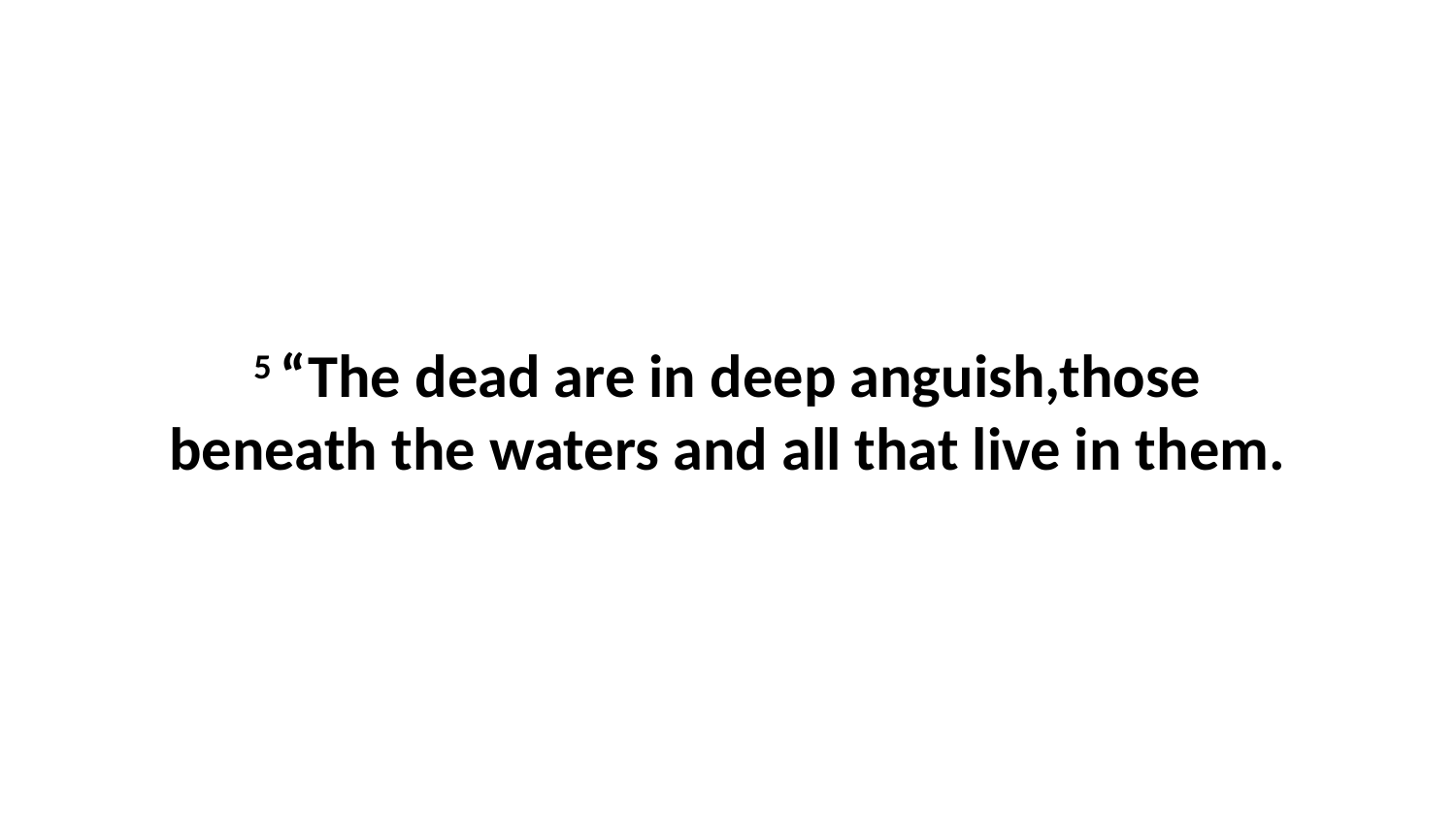

5 “The dead are in deep anguish,those beneath the waters and all that live in them.